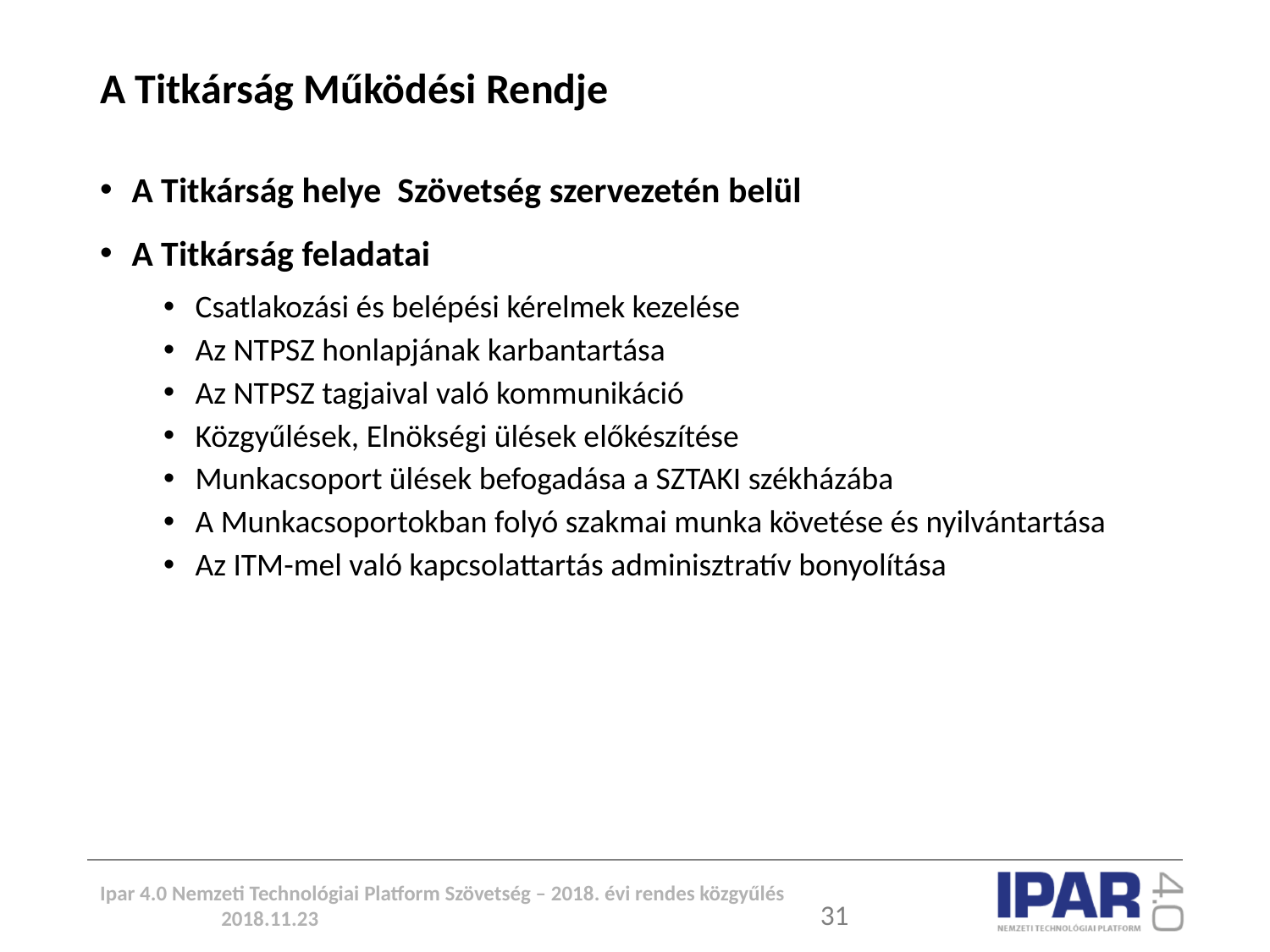

# A Titkárság Működési Rendje
A Titkárság helye  Szövetség szervezetén belül
A Titkárság feladatai
Csatlakozási és belépési kérelmek kezelése
Az NTPSZ honlapjának karbantartása
Az NTPSZ tagjaival való kommunikáció
Közgyűlések, Elnökségi ülések előkészítése
Munkacsoport ülések befogadása a SZTAKI székházába
A Munkacsoportokban folyó szakmai munka követése és nyilvántartása
Az ITM-mel való kapcsolattartás adminisztratív bonyolítása

Ipar 4.0 Nemzeti Technológiai Platform Szövetség – 2018. évi rendes közgyűlés                                  2018.11.23